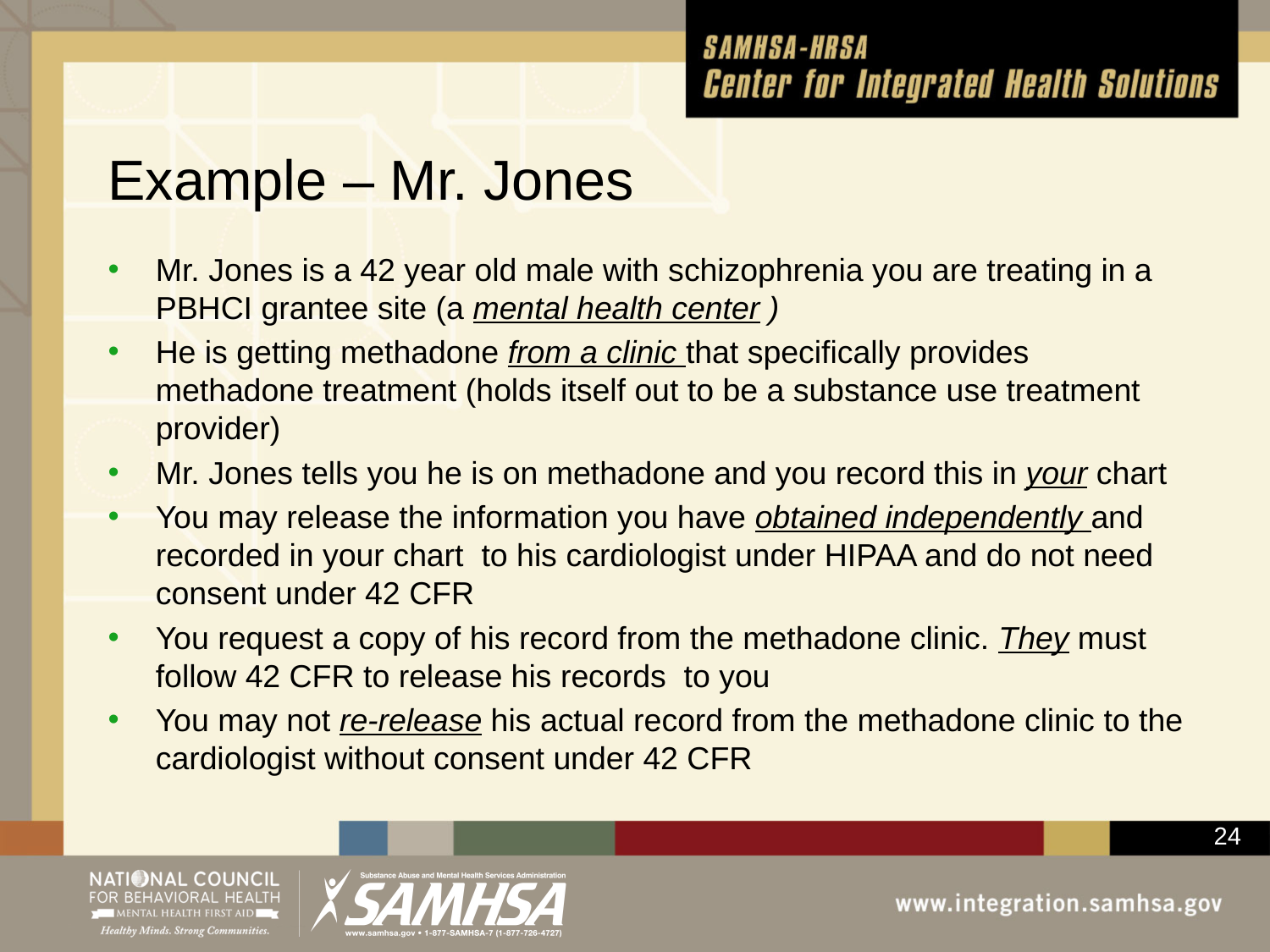

# Example – Mr. Jones
Mr. Jones is a 42 year old male with schizophrenia you are treating in a PBHCI grantee site (a mental health center )
He is getting methadone from a clinic that specifically provides methadone treatment (holds itself out to be a substance use treatment provider)
Mr. Jones tells you he is on methadone and you record this in your chart
You may release the information you have obtained independently and recorded in your chart  to his cardiologist under HIPAA and do not need consent under 42 CFR
You request a copy of his record from the methadone clinic. They must follow 42 CFR to release his records  to you
You may not re-release his actual record from the methadone clinic to the cardiologist without consent under 42 CFR